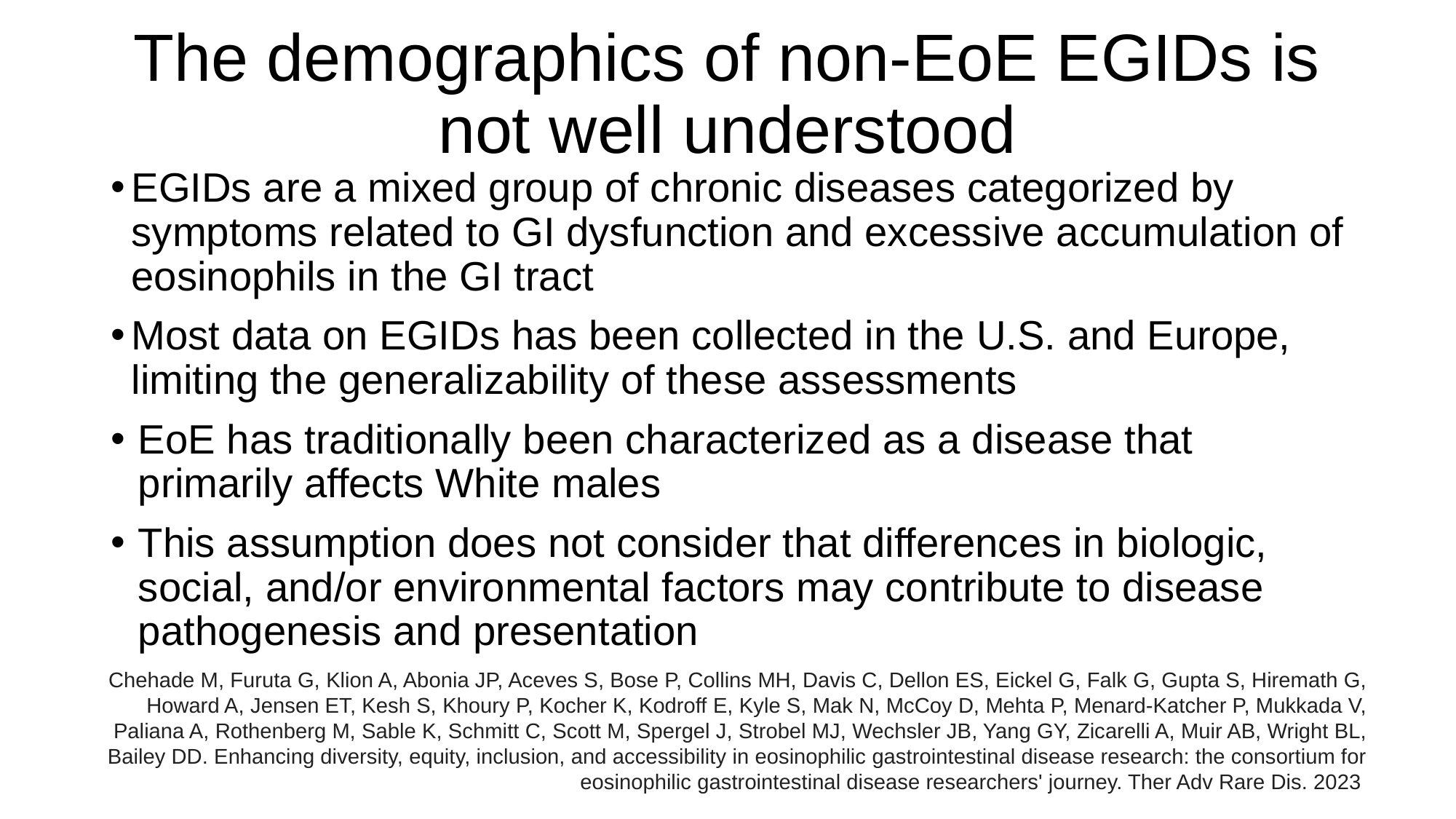

# The demographics of non-EoE EGIDs is not well understood
EGIDs are a mixed group of chronic diseases categorized by symptoms related to GI dysfunction and excessive accumulation of eosinophils in the GI tract
Most data on EGIDs has been collected in the U.S. and Europe, limiting the generalizability of these assessments
EoE has traditionally been characterized as a disease that primarily affects White males
This assumption does not consider that differences in biologic, social, and/or environmental factors may contribute to disease pathogenesis and presentation

Chehade M, Furuta G, Klion A, Abonia JP, Aceves S, Bose P, Collins MH, Davis C, Dellon ES, Eickel G, Falk G, Gupta S, Hiremath G, Howard A, Jensen ET, Kesh S, Khoury P, Kocher K, Kodroff E, Kyle S, Mak N, McCoy D, Mehta P, Menard-Katcher P, Mukkada V, Paliana A, Rothenberg M, Sable K, Schmitt C, Scott M, Spergel J, Strobel MJ, Wechsler JB, Yang GY, Zicarelli A, Muir AB, Wright BL, Bailey DD. Enhancing diversity, equity, inclusion, and accessibility in eosinophilic gastrointestinal disease research: the consortium for eosinophilic gastrointestinal disease researchers' journey. Ther Adv Rare Dis. 2023